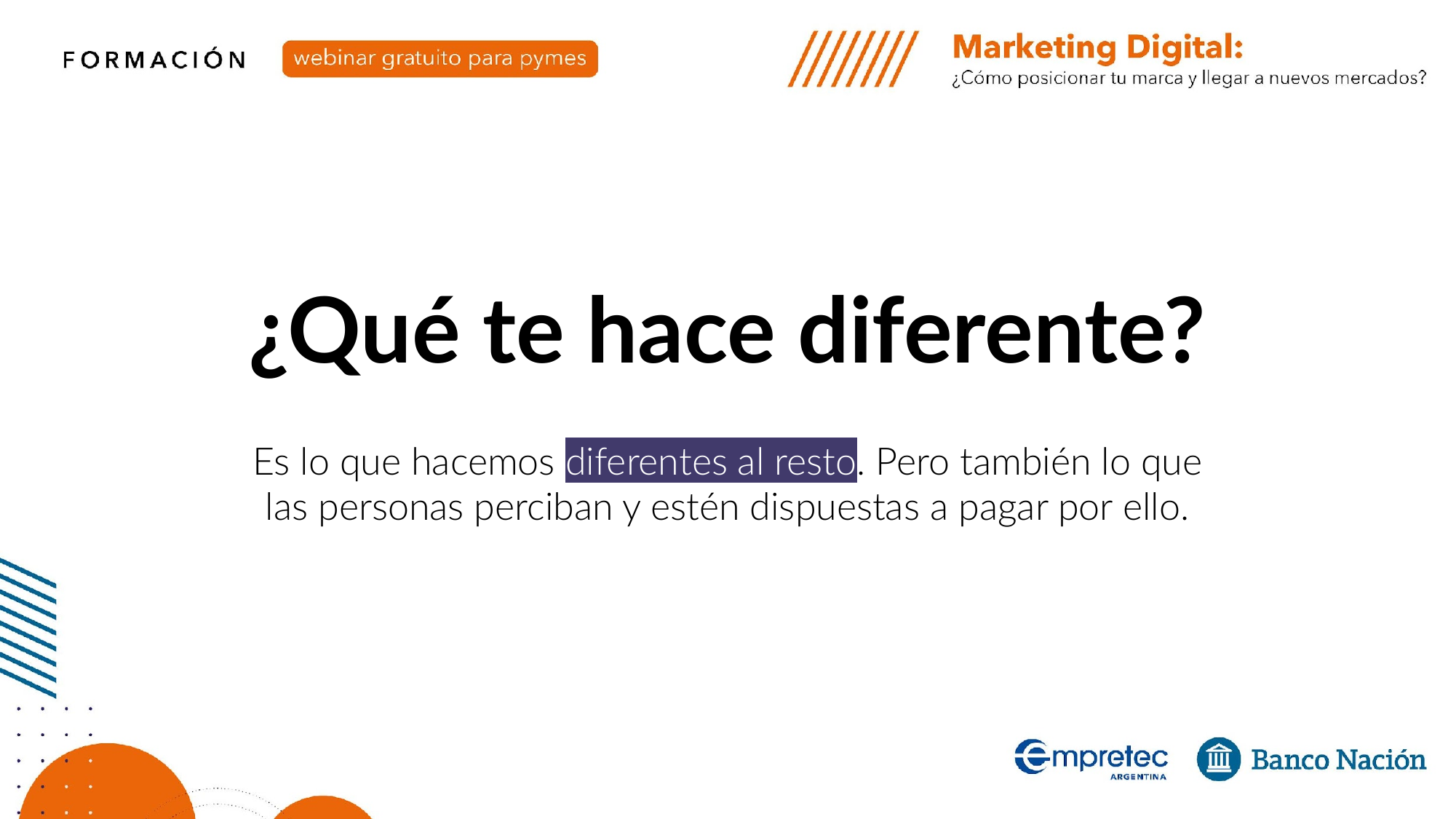

¿Qué te hace diferente?
Es lo que hacemos diferentes al resto. Pero también lo que las personas perciban y estén dispuestas a pagar por ello.